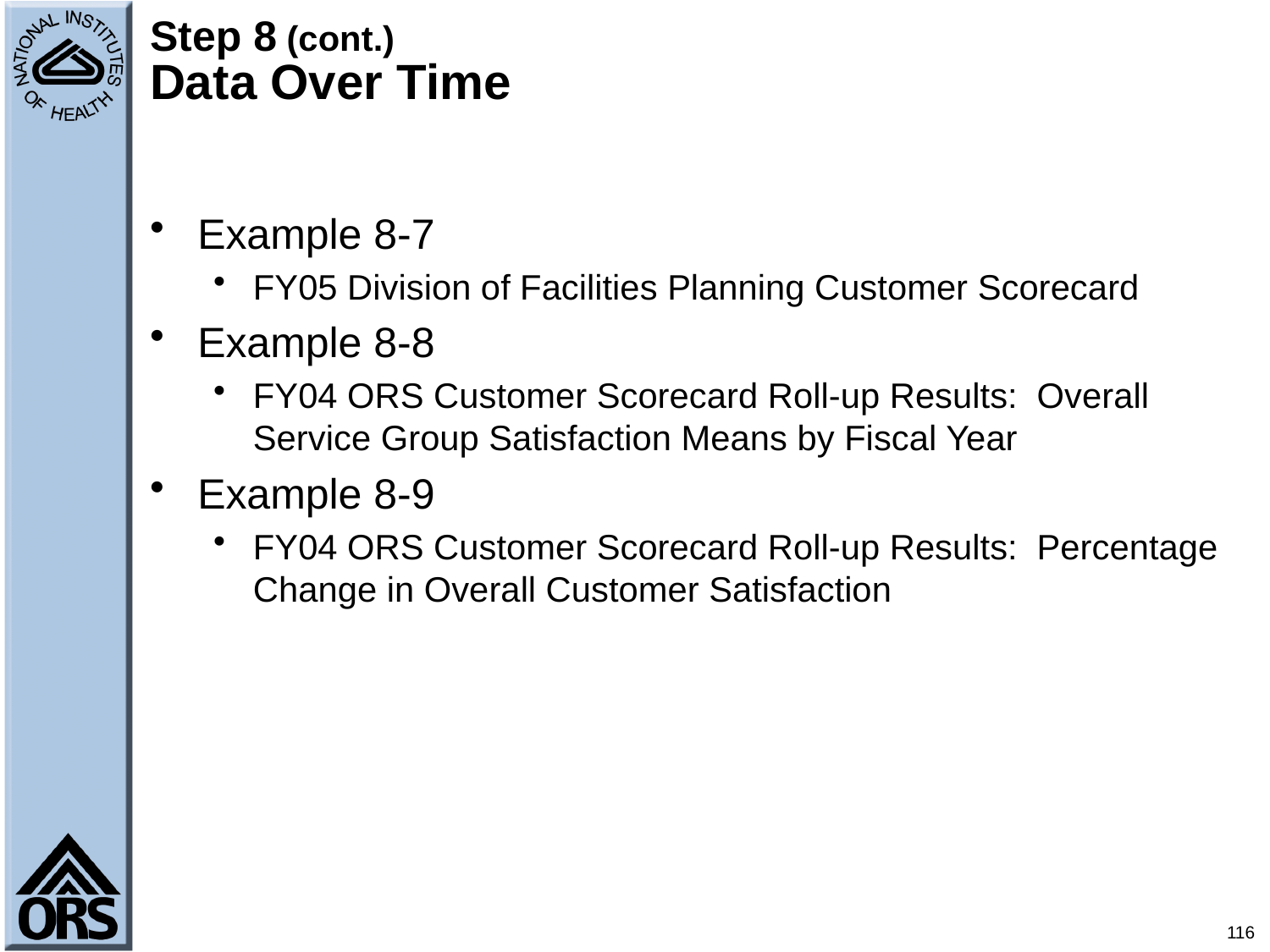

# Step 8 (cont.) Data Over Time
Example 8-7
FY05 Division of Facilities Planning Customer Scorecard
Example 8-8
FY04 ORS Customer Scorecard Roll-up Results:  Overall Service Group Satisfaction Means by Fiscal Year
Example 8-9
FY04 ORS Customer Scorecard Roll-up Results:  Percentage Change in Overall Customer Satisfaction

116